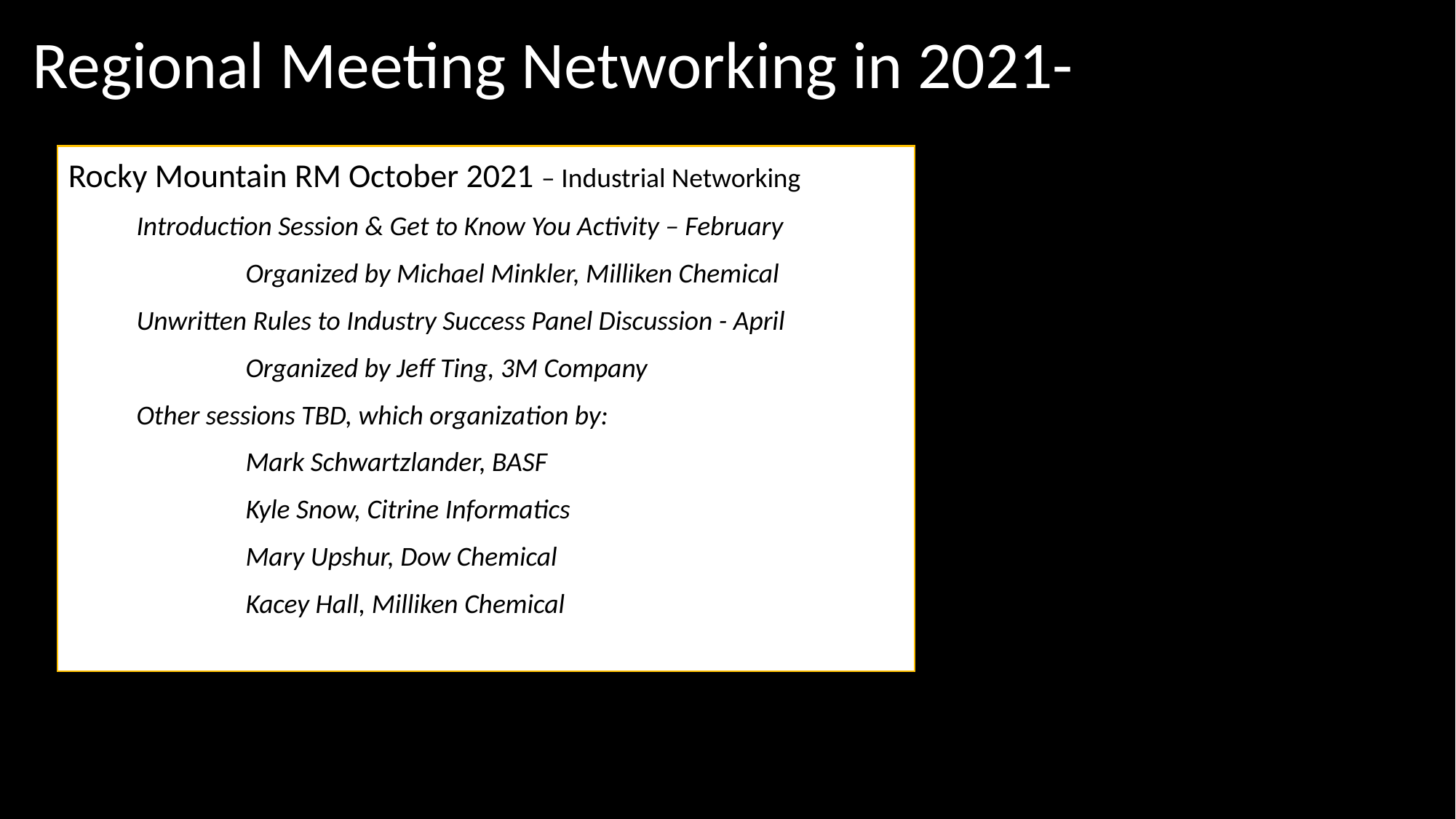

# Regional Meeting Networking in 2021-
Rocky Mountain RM October 2021 – Industrial Networking
Introduction Session & Get to Know You Activity – February
	Organized by Michael Minkler, Milliken Chemical
Unwritten Rules to Industry Success Panel Discussion - April
	Organized by Jeff Ting, 3M Company
Other sessions TBD, which organization by:
	Mark Schwartzlander, BASF
	Kyle Snow, Citrine Informatics
	Mary Upshur, Dow Chemical
	Kacey Hall, Milliken Chemical